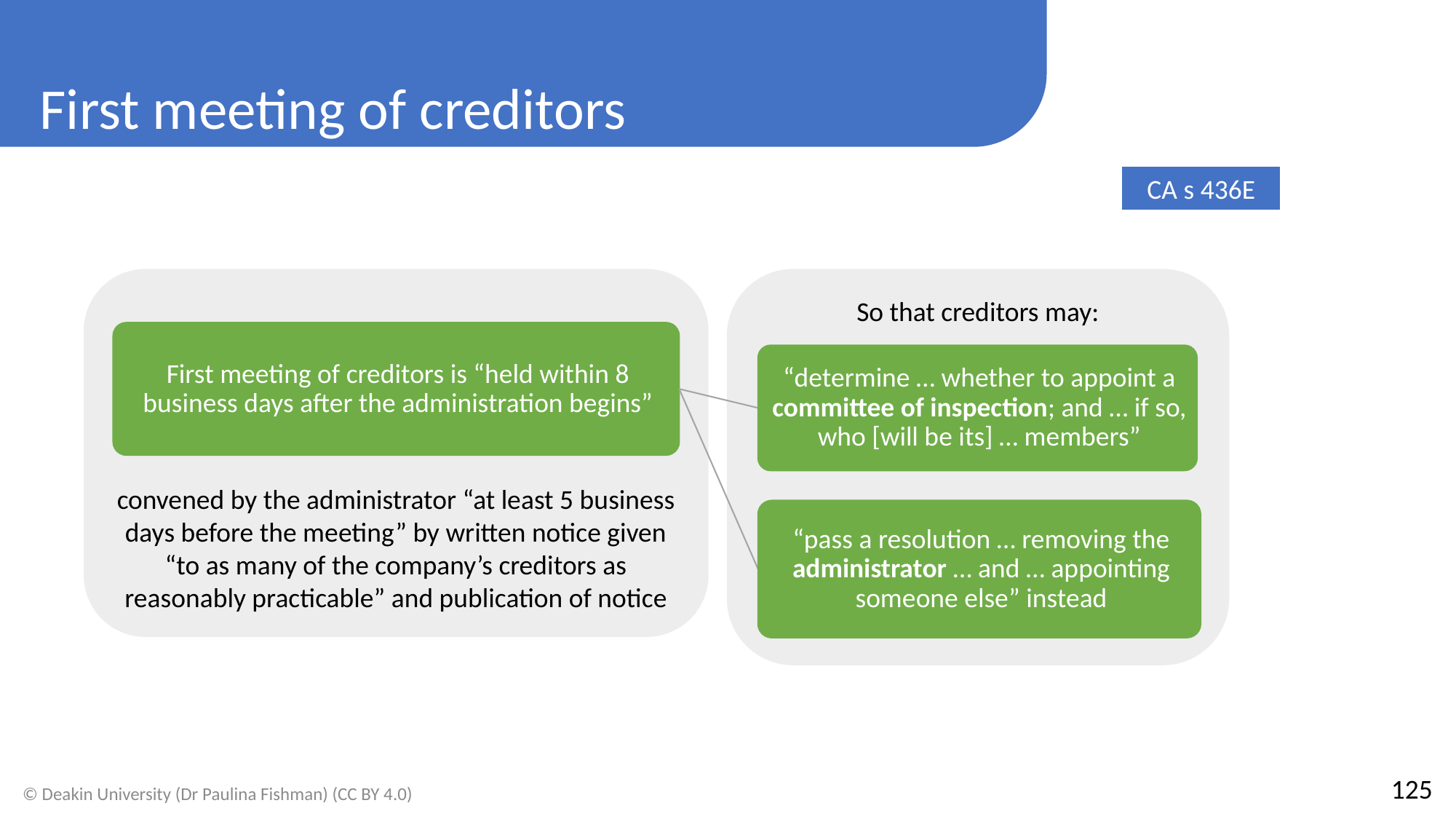

First meeting of creditors
CA s 436E
convened by the administrator “at least 5 business days before the meeting” by written notice given “to as many of the company’s creditors as reasonably practicable” and publication of notice
So that creditors may:
First meeting of creditors is “held within 8 business days after the administration begins”

“determine … whether to appoint a committee of inspection; and … if so, who [will be its] … members”

“pass a resolution … removing the administrator … and … appointing someone else” instead
125
© Deakin University (Dr Paulina Fishman) (CC BY 4.0)